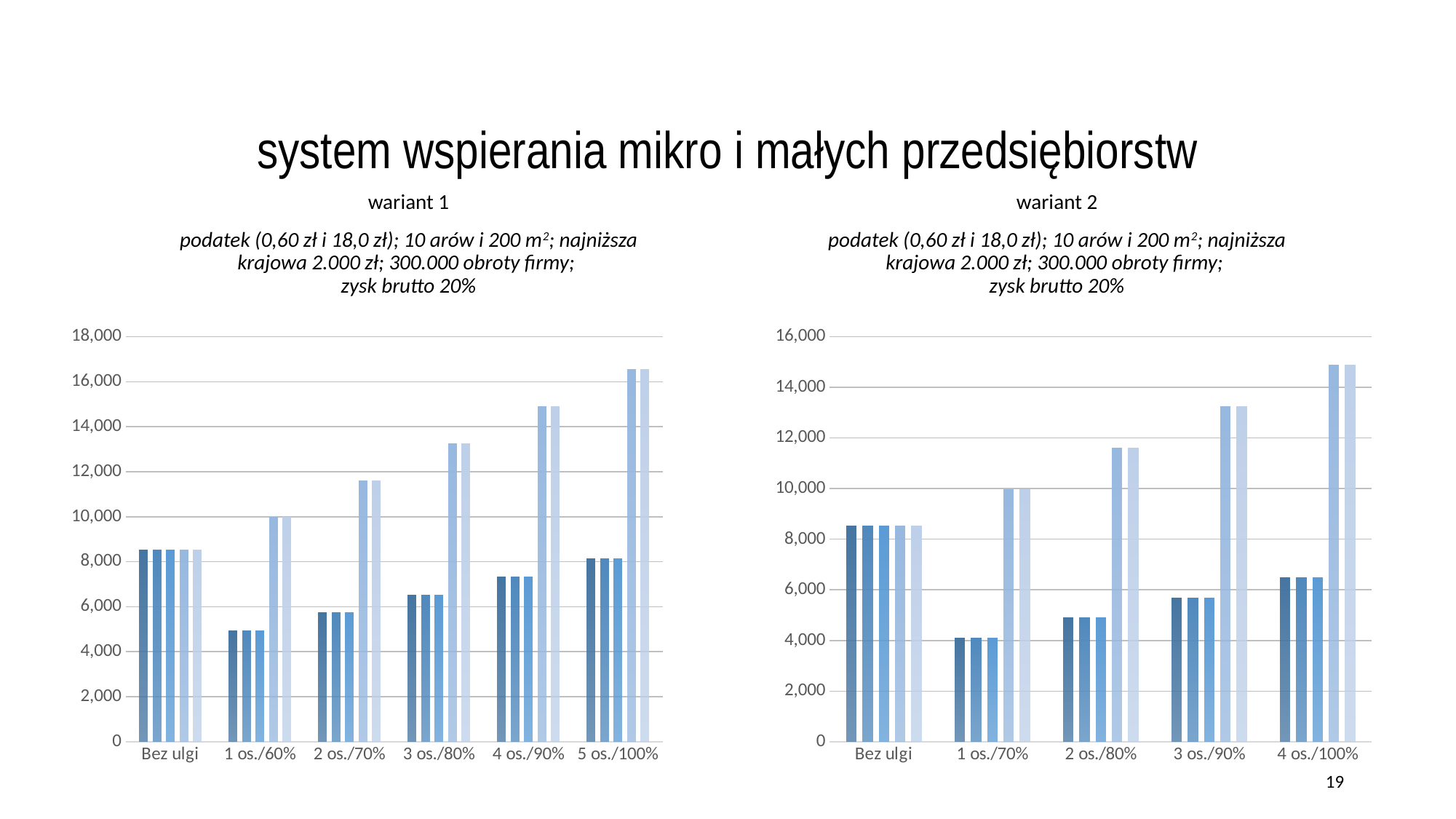

system wspierania mikro i małych przedsiębiorstw
wariant 1
podatek (0,60 zł i 18,0 zł); 10 arów i 200 m2; najniższa krajowa 2.000 zł; 300.000 obroty firmy;
zysk brutto 20%
wariant 2
podatek (0,60 zł i 18,0 zł); 10 arów i 200 m2; najniższa krajowa 2.000 zł; 300.000 obroty firmy;
zysk brutto 20%

### Chart

| Category | 2017 | 2018 | 2019 | 2020 | 2021 |
|---|---|---|---|---|---|
| Bez ulgi | 8519.46 | 8519.46 | 8519.46 | 8519.46 | 8519.46 |
| 1 os./60% | 4927.723712919706 | 4927.723712919706 | 4927.723712919706 | 9967.723712919706 | 9967.723712919706 |
| 2 os./70% | 5727.039168545294 | 5727.039168545294 | 5727.039168545294 | 11607.039168545294 | 11607.039168545294 |
| 3 os./80% | 6526.354624170883 | 6526.354624170883 | 6526.354624170883 | 13246.354624170883 | 13246.354624170883 |
| 4 os./90% | 7325.670079796471 | 7325.670079796471 | 7325.670079796471 | 14885.670079796471 | 14885.670079796471 |
| 5 os./100% | 8124.98553542206 | 8124.98553542206 | 8124.98553542206 | 16524.98553542206 | 16524.98553542206 |

### Chart

| Category | 2017 | 2018 | 2019 | 2020 | 2021 |
|---|---|---|---|---|---|
| Bez ulgi | 8519.46 | 8519.46 | 8519.46 | 8519.46 | 8519.46 |
| 1 os./70% | 4087.7237129197056 | 4087.7237129197056 | 4087.7237129197056 | 9967.723712919706 | 9967.723712919706 |
| 2 os./80% | 4887.039168545294 | 4887.039168545294 | 4887.039168545294 | 11607.039168545294 | 11607.039168545294 |
| 3 os./90% | 5686.354624170883 | 5686.354624170883 | 5686.354624170883 | 13246.354624170883 | 13246.354624170883 |
| 4 os./100% | 6485.670079796471 | 6485.670079796471 | 6485.670079796471 | 14885.670079796471 | 14885.670079796471 |
19